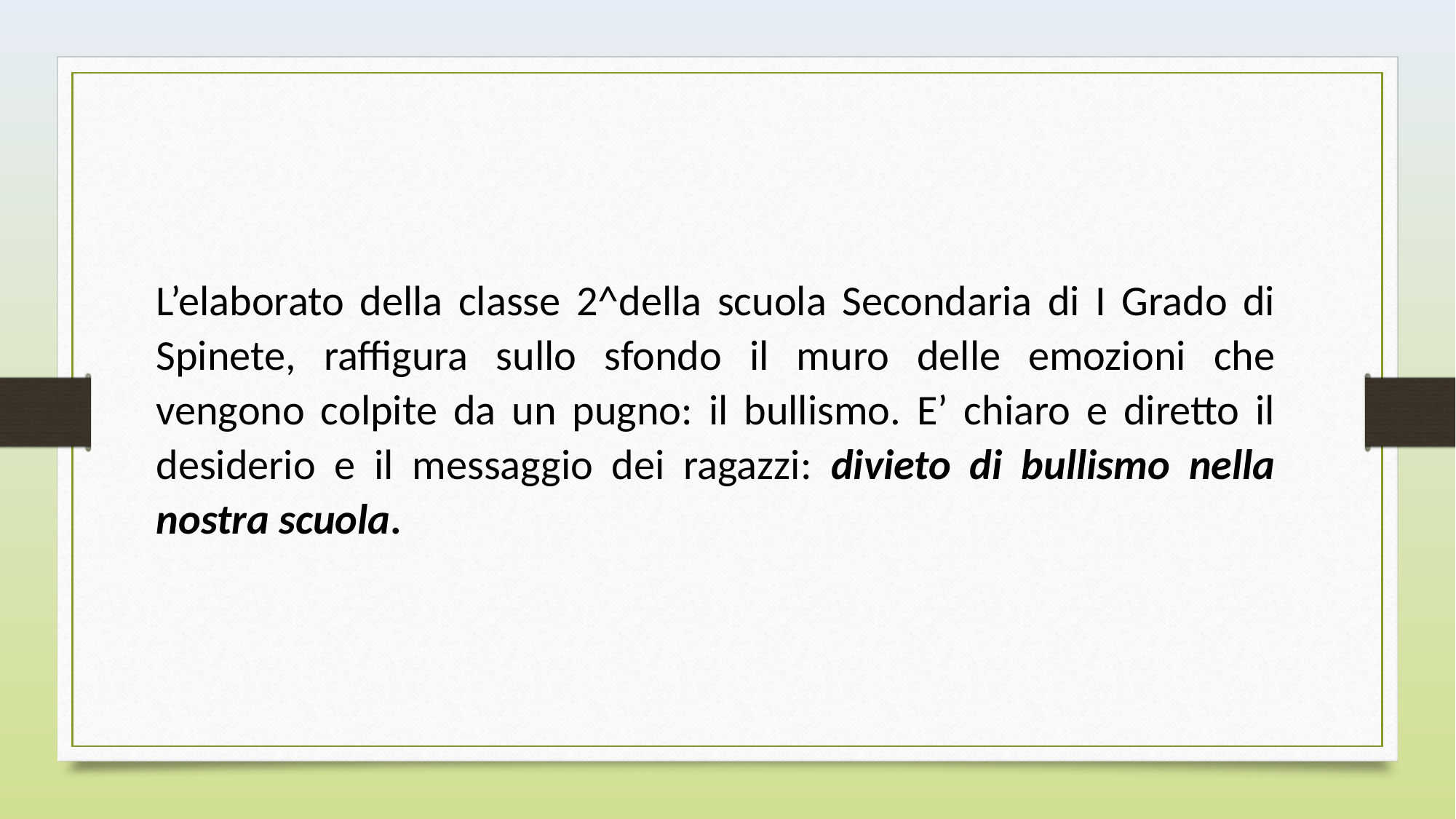

L’elaborato della classe 2^della scuola Secondaria di I Grado di Spinete, raffigura sullo sfondo il muro delle emozioni che vengono colpite da un pugno: il bullismo. E’ chiaro e diretto il desiderio e il messaggio dei ragazzi: divieto di bullismo nella nostra scuola.